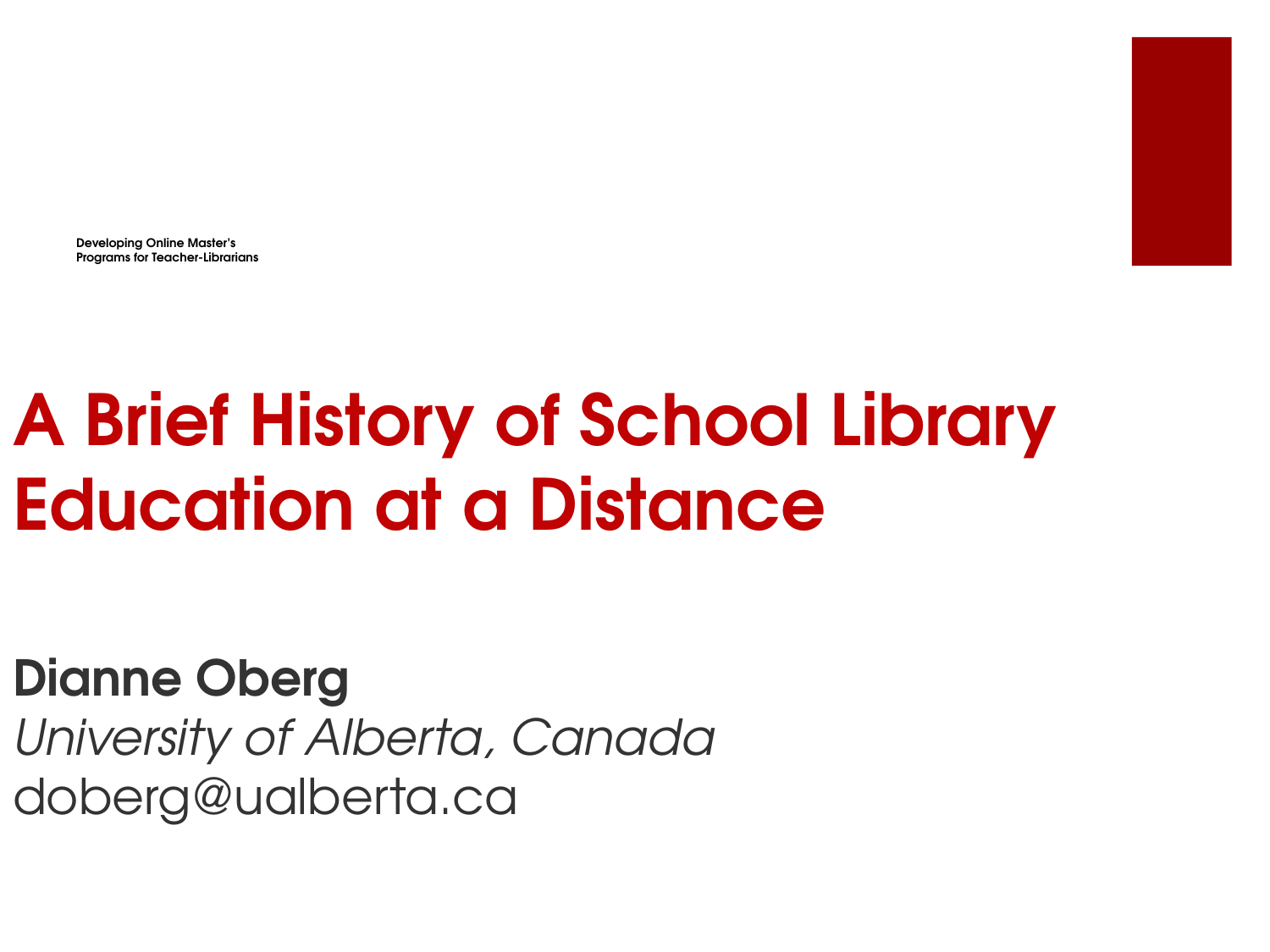

# Developing Online Master’s Programs for Teacher-Librarians
A Brief History of School Library Education at a Distance

Dianne Oberg
University of Alberta, Canada
doberg@ualberta.ca